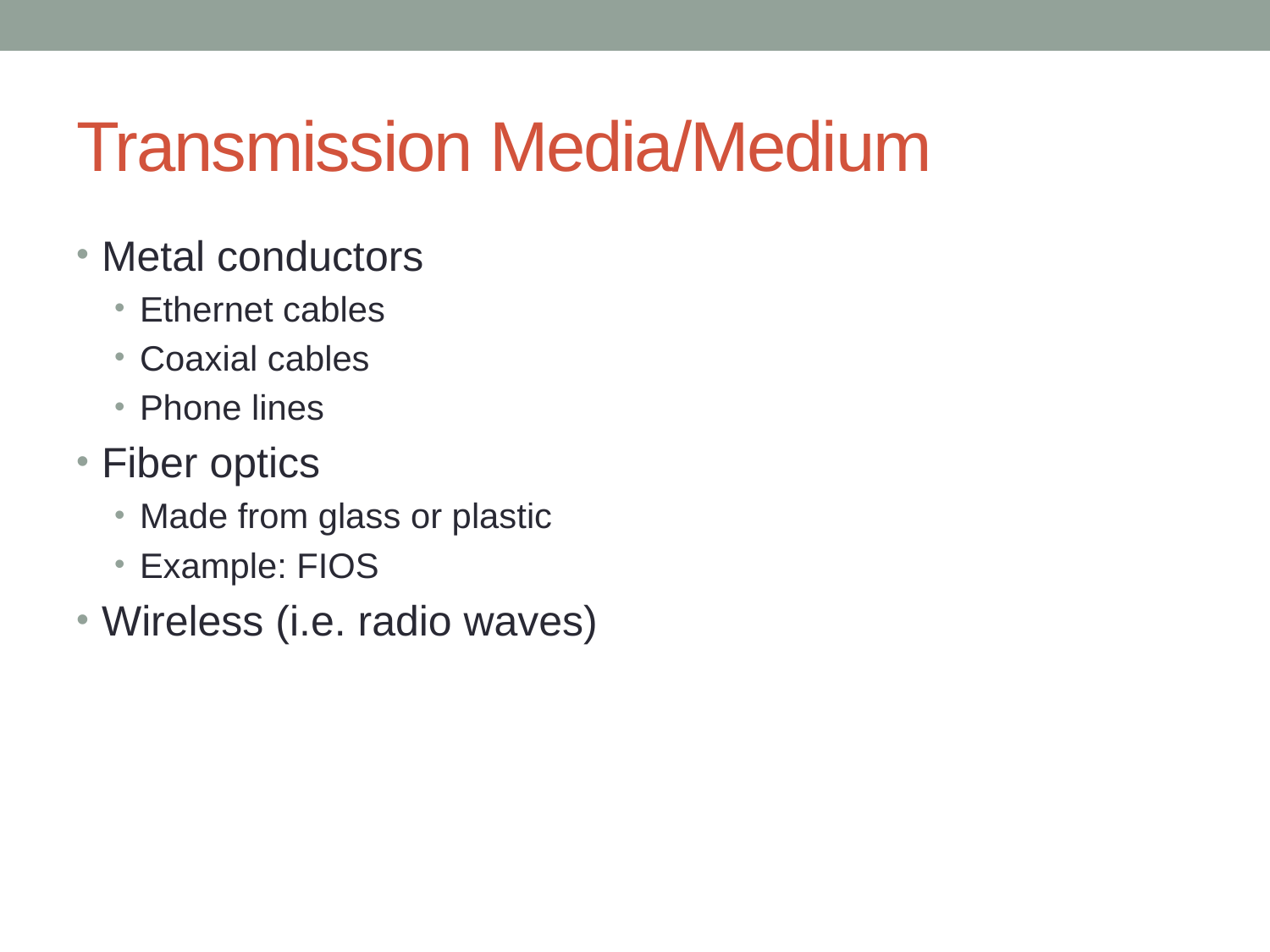

# Transmission Media/Medium
Metal conductors
Ethernet cables
Coaxial cables
Phone lines
Fiber optics
Made from glass or plastic
Example: FIOS
Wireless (i.e. radio waves)